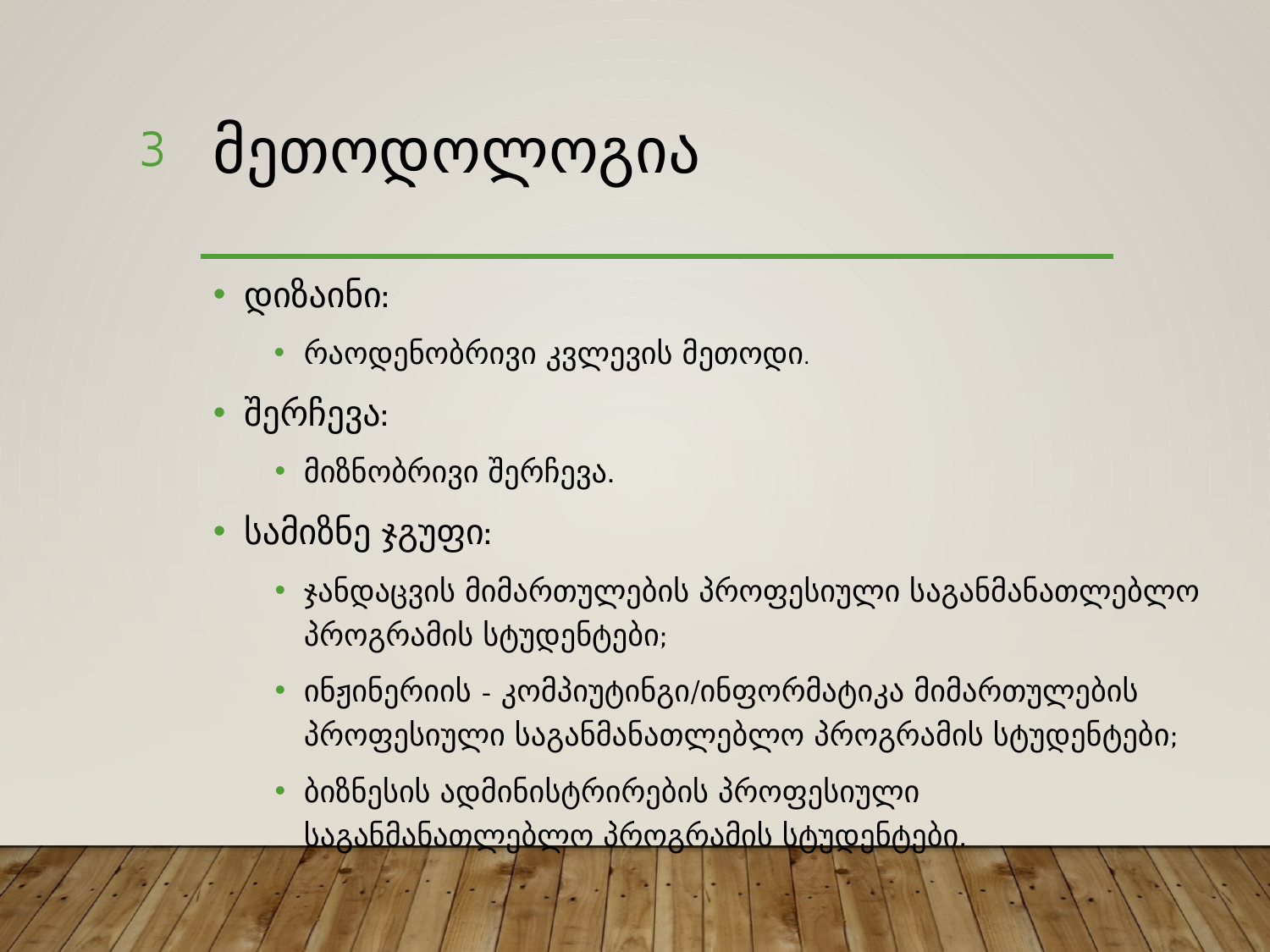

3
# მეთოდოლოგია
დიზაინი:
რაოდენობრივი კვლევის მეთოდი.
შერჩევა:
მიზნობრივი შერჩევა.
სამიზნე ჯგუფი:
ჯანდაცვის მიმართულების პროფესიული საგანმანათლებლო პროგრამის სტუდენტები;
ინჟინერიის - კომპიუტინგი/ინფორმატიკა მიმართულების პროფესიული საგანმანათლებლო პროგრამის სტუდენტები;
ბიზნესის ადმინისტრირების პროფესიული საგანმანათლებლო პროგრამის სტუდენტები.